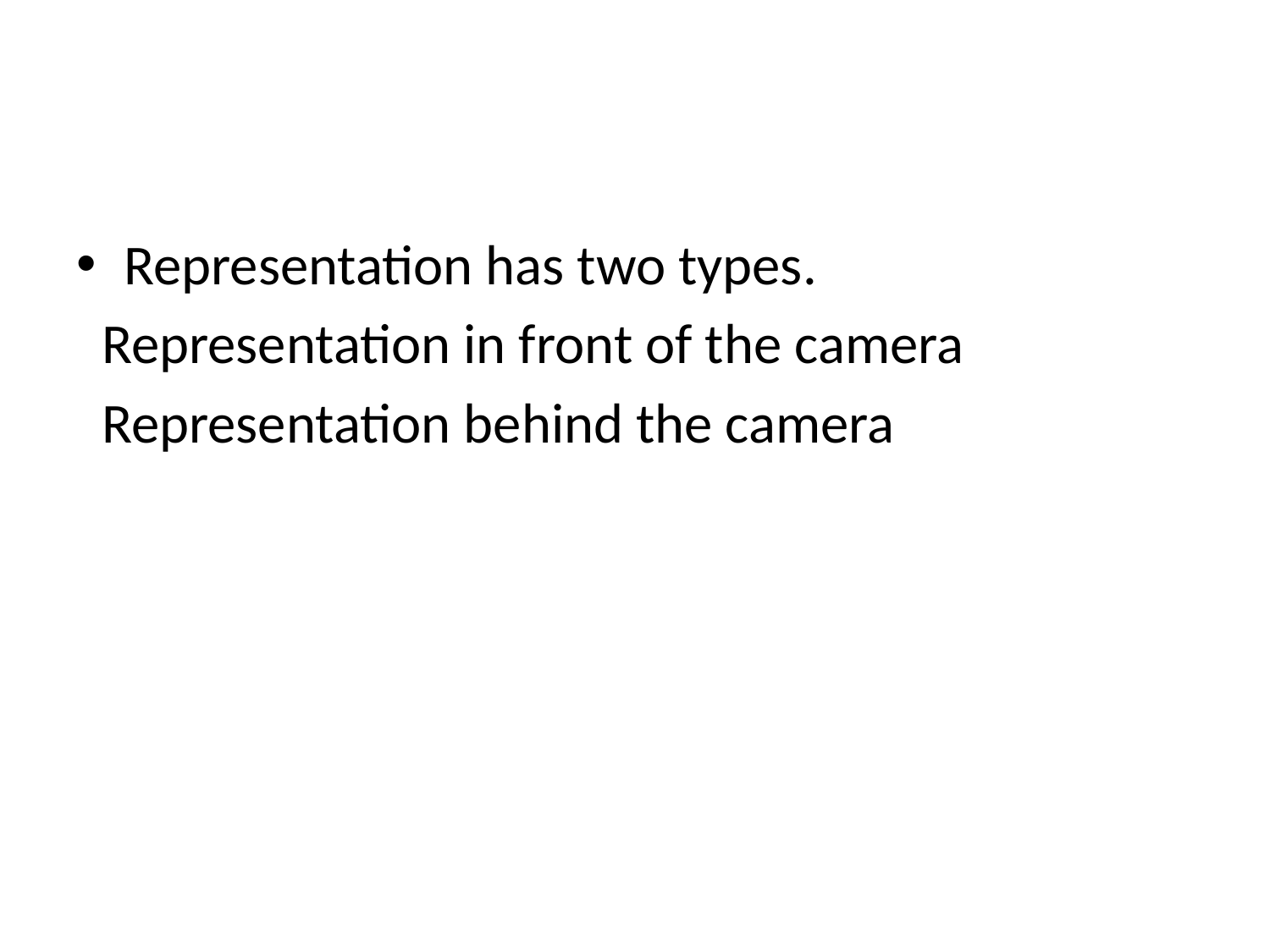

#
Representation has two types.
  Representation in front of the camera
  Representation behind the camera